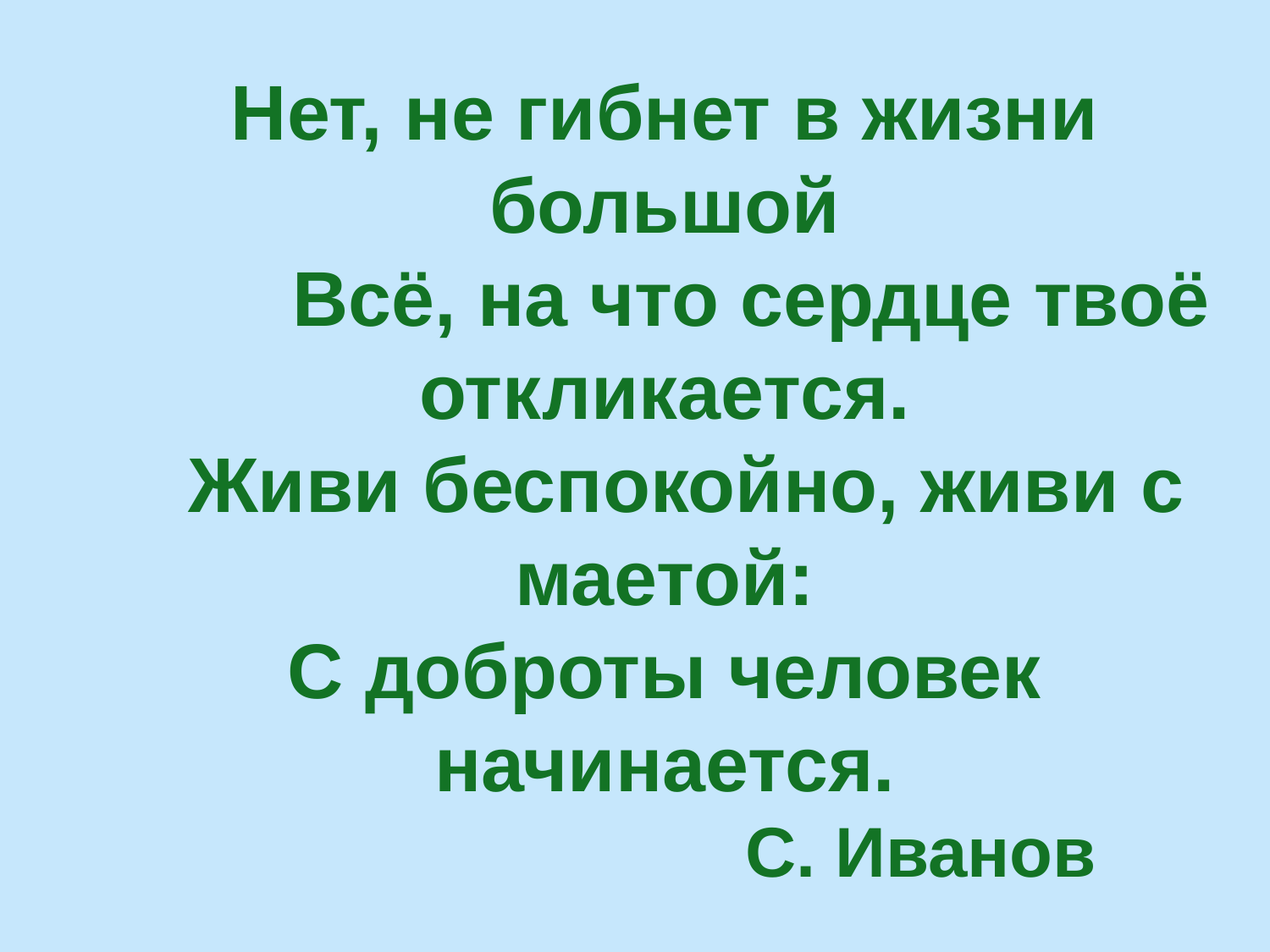

Нет, не гибнет в жизни большой
        Всё, на что сердце твоё откликается.
  Живи беспокойно, живи с маетой:
С доброты человек начинается.
                          С. Иванов